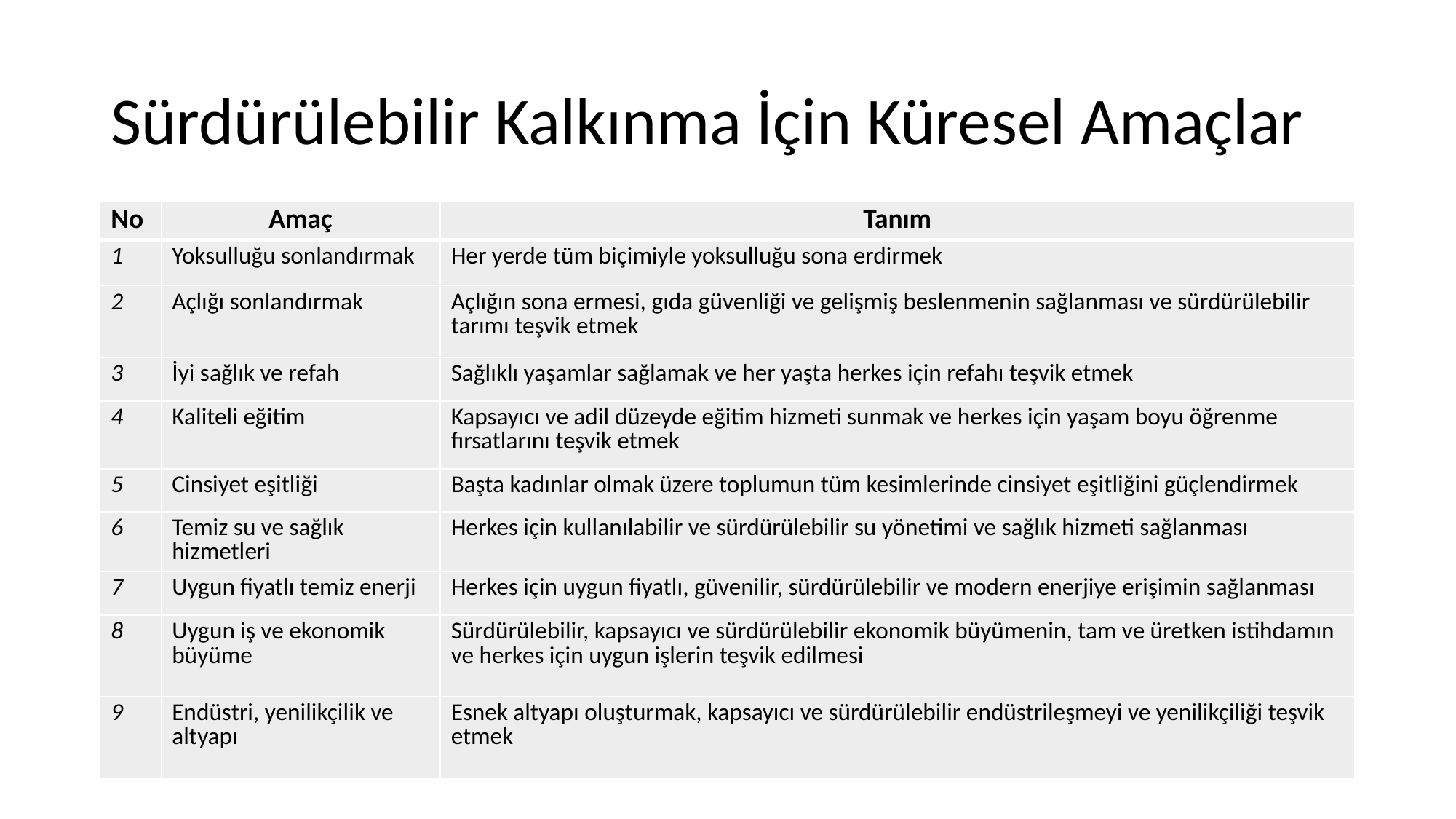

# Sürdürülebilir Kalkınma İçin Küresel Amaçlar
| No | Amaç | Tanım |
| --- | --- | --- |
| 1 | Yoksulluğu sonlandırmak | Her yerde tüm biçimiyle yoksulluğu sona erdirmek |
| 2 | Açlığı sonlandırmak | Açlığın sona ermesi, gıda güvenliği ve gelişmiş beslenmenin sağlanması ve sürdürülebilir tarımı teşvik etmek |
| 3 | İyi sağlık ve refah | Sağlıklı yaşamlar sağlamak ve her yaşta herkes için refahı teşvik etmek |
| 4 | Kaliteli eğitim | Kapsayıcı ve adil düzeyde eğitim hizmeti sunmak ve herkes için yaşam boyu öğrenme fırsatlarını teşvik etmek |
| 5 | Cinsiyet eşitliği | Başta kadınlar olmak üzere toplumun tüm kesimlerinde cinsiyet eşitliğini güçlendirmek |
| 6 | Temiz su ve sağlık hizmetleri | Herkes için kullanılabilir ve sürdürülebilir su yönetimi ve sağlık hizmeti sağlanması |
| 7 | Uygun fiyatlı temiz enerji | Herkes için uygun fiyatlı, güvenilir, sürdürülebilir ve modern enerjiye erişimin sağlanması |
| 8 | Uygun iş ve ekonomik büyüme | Sürdürülebilir, kapsayıcı ve sürdürülebilir ekonomik büyümenin, tam ve üretken istihdamın ve herkes için uygun işlerin teşvik edilmesi |
| 9 | Endüstri, yenilikçilik ve altyapı | Esnek altyapı oluşturmak, kapsayıcı ve sürdürülebilir endüstrileşmeyi ve yenilikçiliği teşvik etmek |